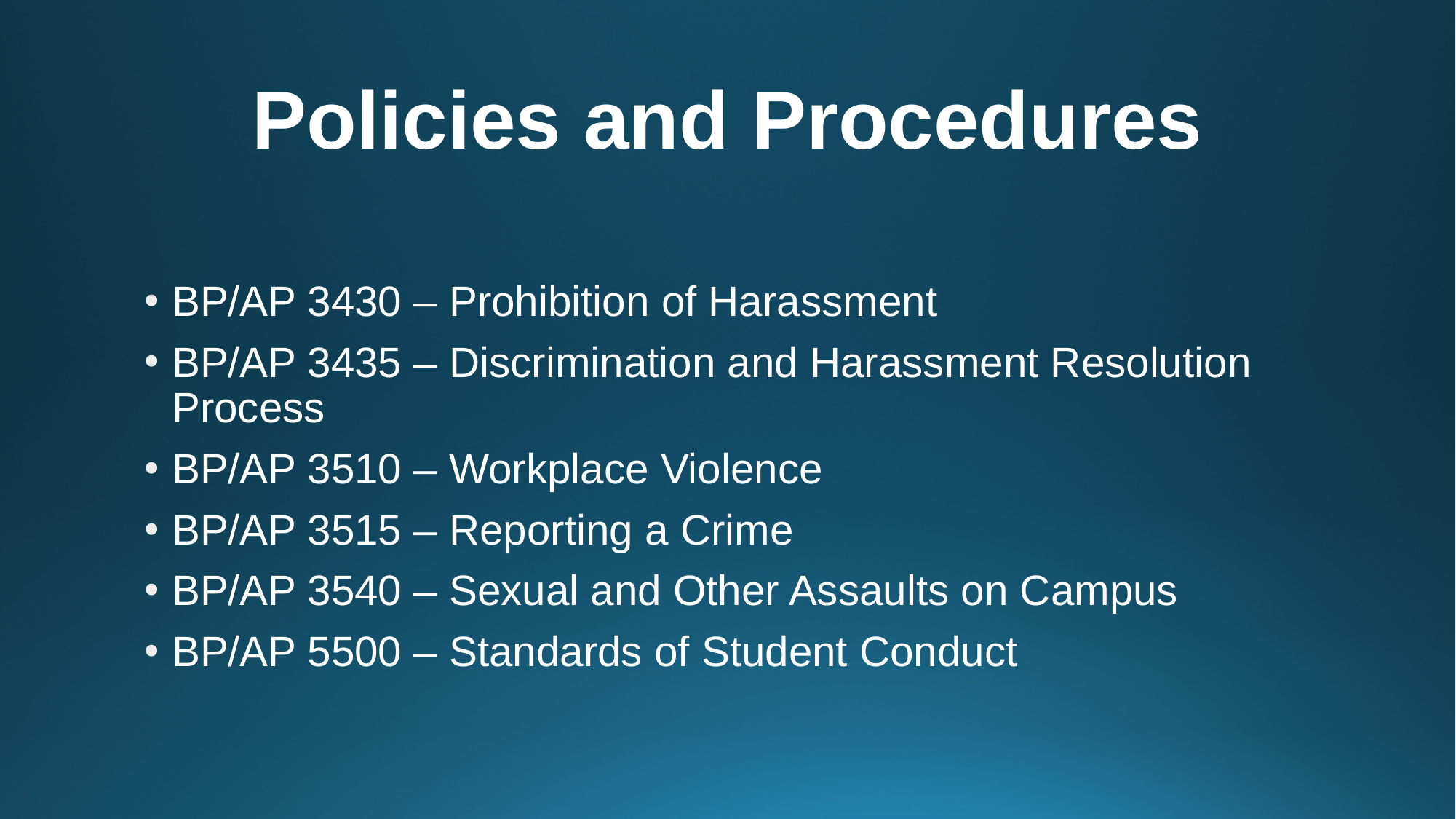

# Policies and Procedures
BP/AP 3430 – Prohibition of Harassment
BP/AP 3435 – Discrimination and Harassment Resolution Process
BP/AP 3510 – Workplace Violence
BP/AP 3515 – Reporting a Crime
BP/AP 3540 – Sexual and Other Assaults on Campus
BP/AP 5500 – Standards of Student Conduct